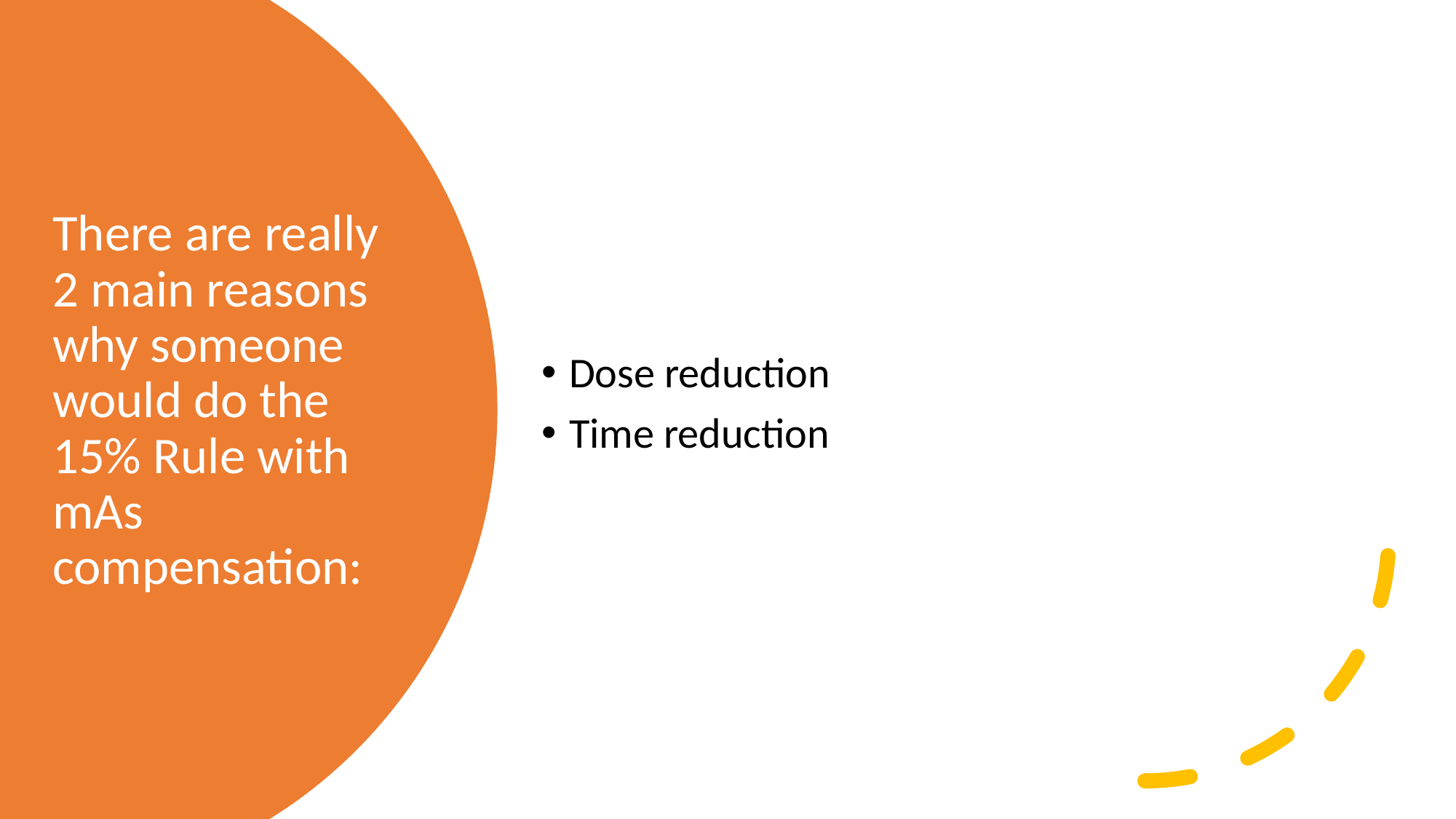

Dose reduction
Time reduction
# There are really 2 main reasons why someone would do the 15% Rule with mAs compensation: